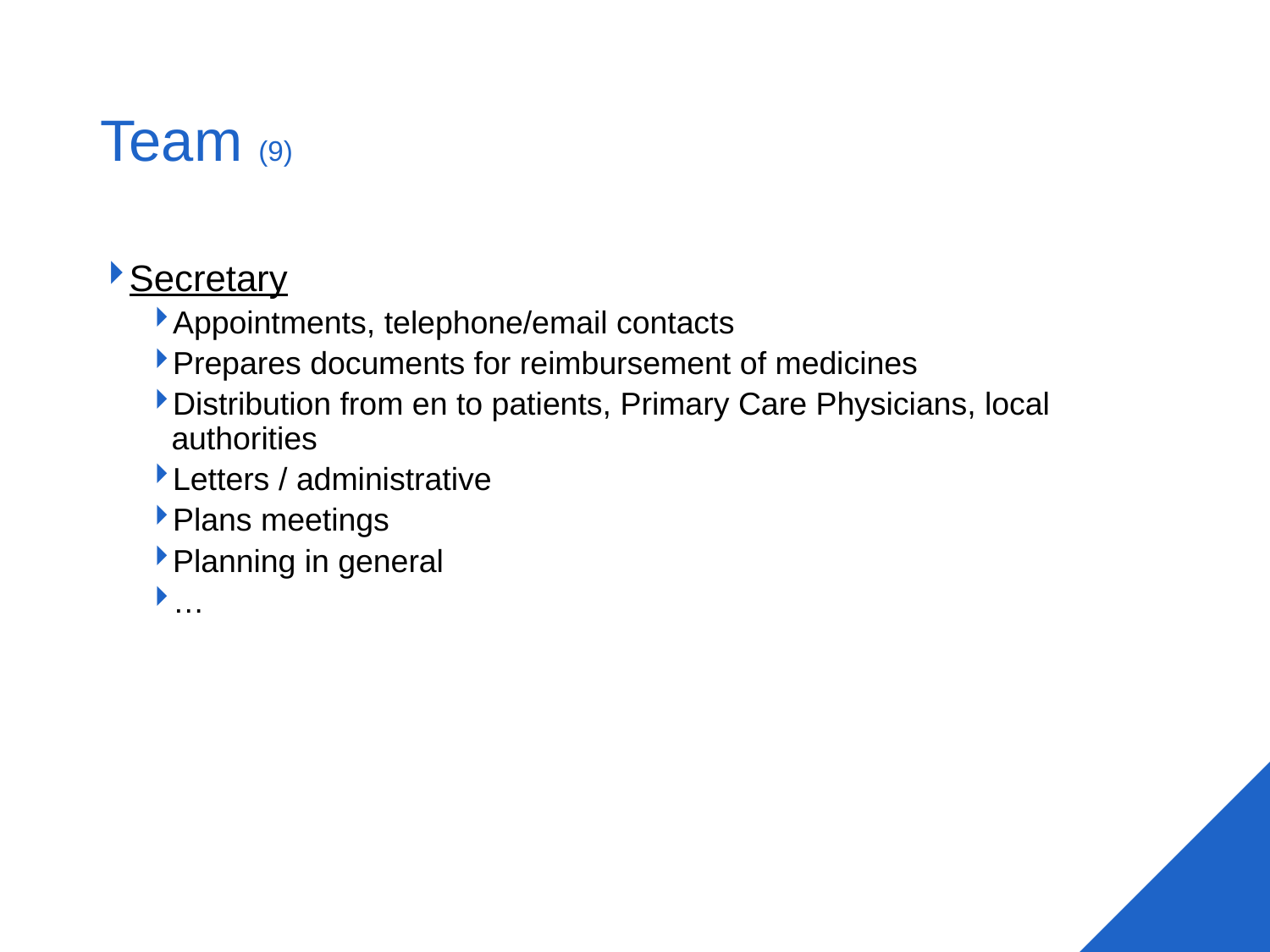

# Team (9)
Secretary
Appointments, telephone/email contacts
Prepares documents for reimbursement of medicines
Distribution from en to patients, Primary Care Physicians, local authorities
Letters / administrative
Plans meetings
Planning in general
…